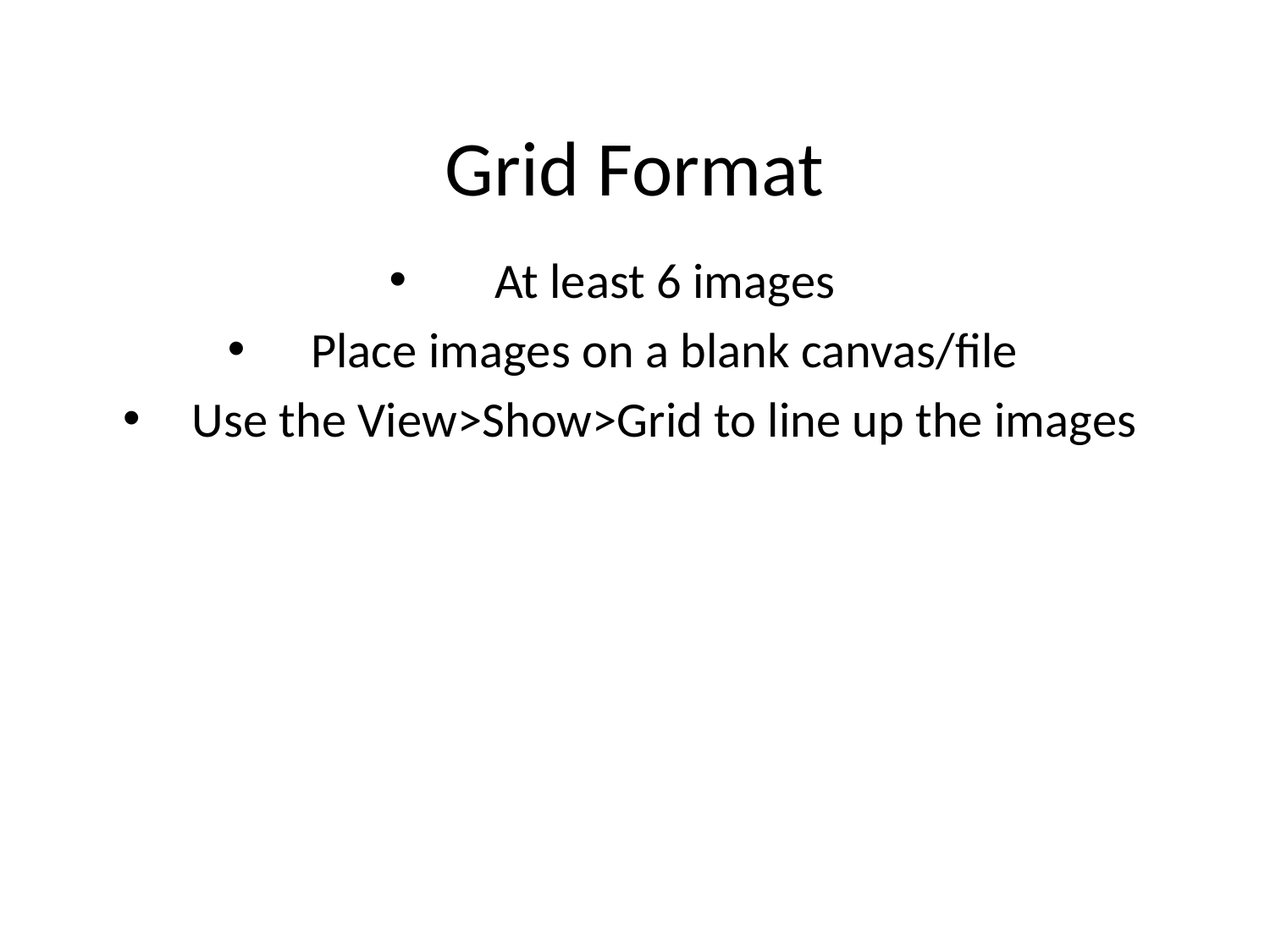

# Grid Format
At least 6 images
Place images on a blank canvas/file
Use the View>Show>Grid to line up the images